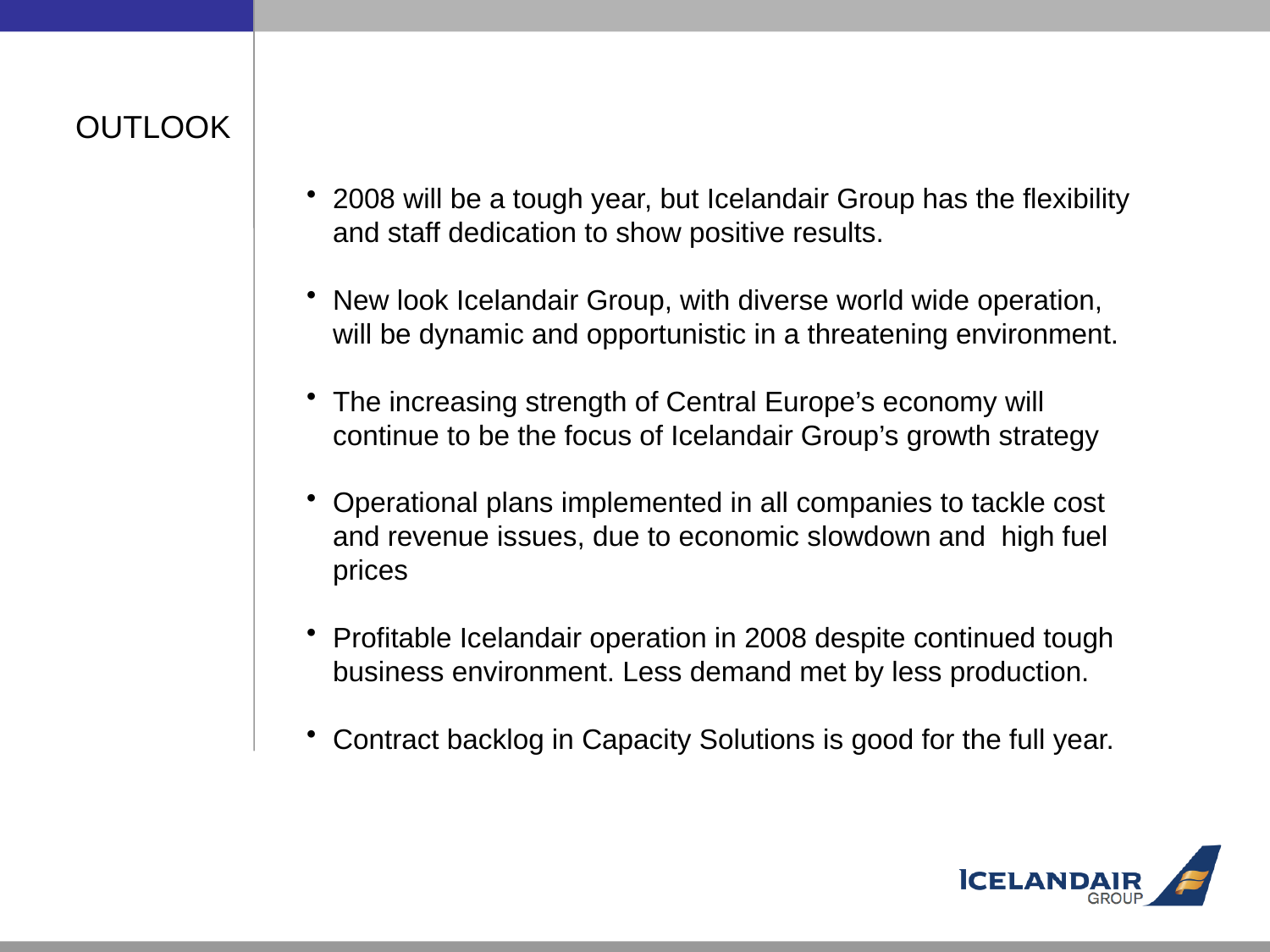

OUTLOOK
2008 will be a tough year, but Icelandair Group has the flexibility and staff dedication to show positive results.

New look Icelandair Group, with diverse world wide operation, will be dynamic and opportunistic in a threatening environment.

The increasing strength of Central Europe’s economy will continue to be the focus of Icelandair Group’s growth strategy

Operational plans implemented in all companies to tackle cost and revenue issues, due to economic slowdown and  high fuel prices

Profitable Icelandair operation in 2008 despite continued tough business environment. Less demand met by less production.

Contract backlog in Capacity Solutions is good for the full year.